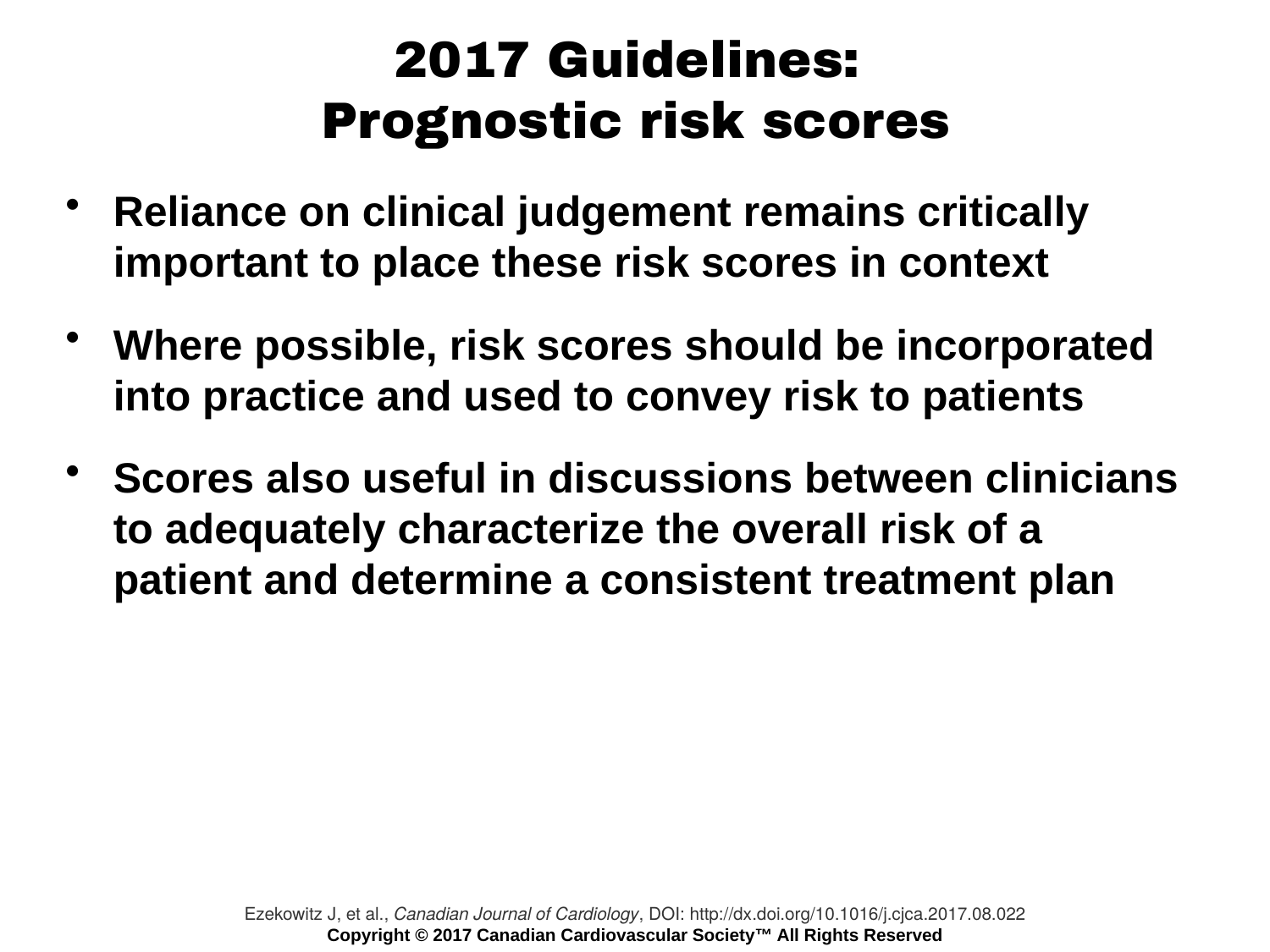

# 2017 Guidelines: Prognostic risk scores
Reliance on clinical judgement remains critically important to place these risk scores in context
Where possible, risk scores should be incorporated into practice and used to convey risk to patients
Scores also useful in discussions between clinicians to adequately characterize the overall risk of a patient and determine a consistent treatment plan